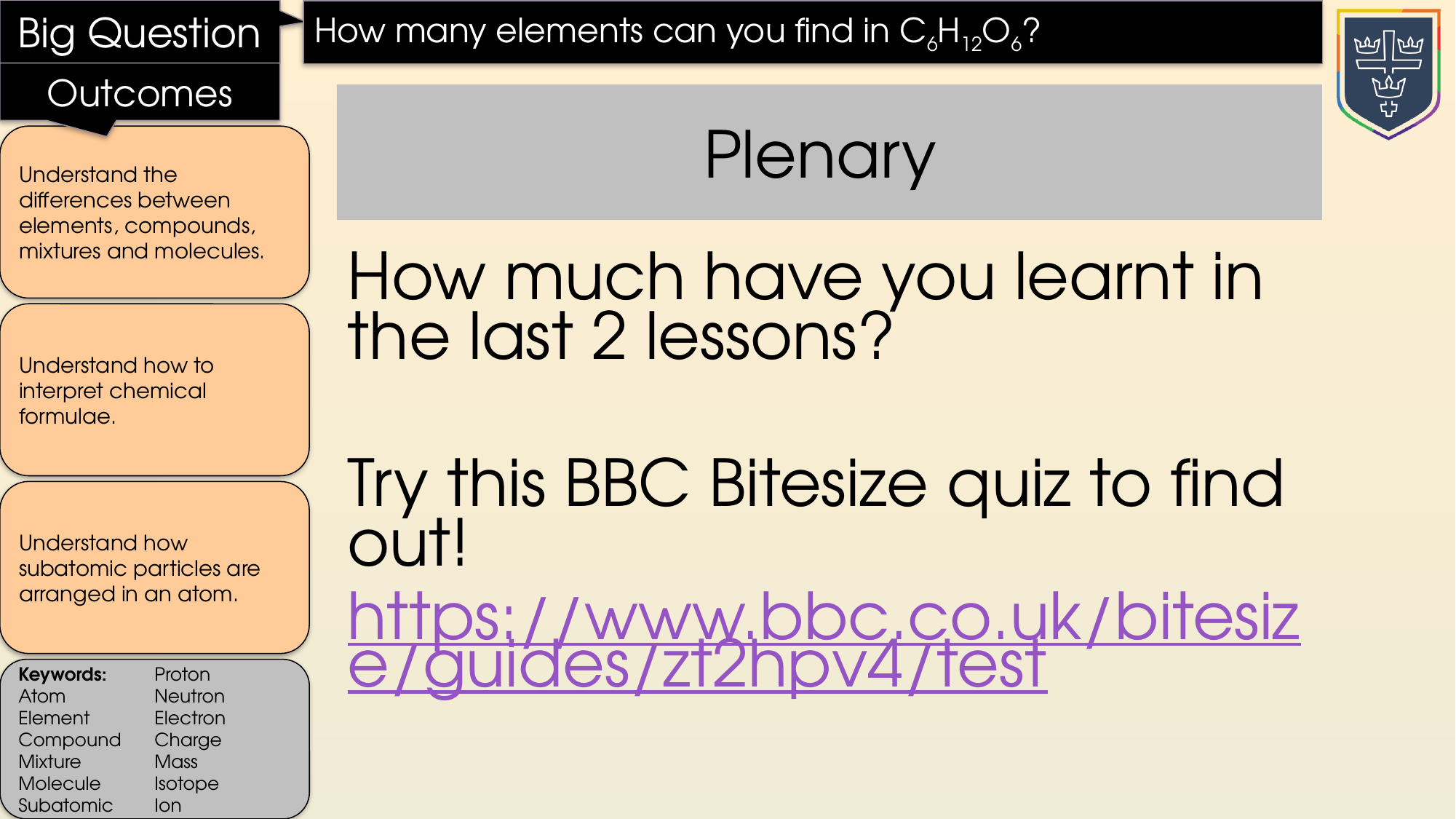

Plenary
How much have you learnt in the last 2 lessons?

Try this BBC Bitesize quiz to find out!
https://www.bbc.co.uk/bitesize/guides/zt2hpv4/test